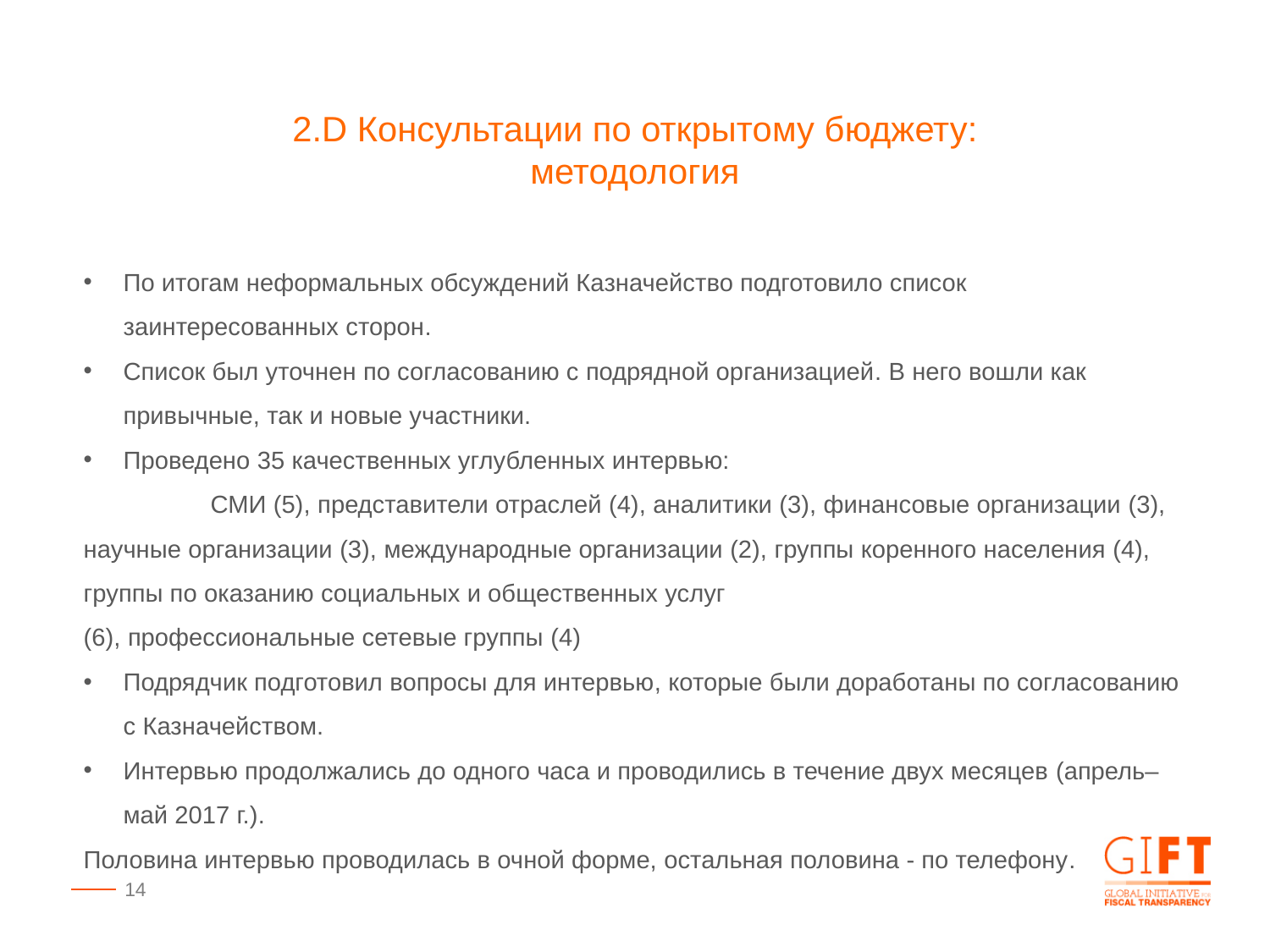

2.D Консультации по открытому бюджету:
методология
По итогам неформальных обсуждений Казначейство подготовило список заинтересованных сторон.
Список был уточнен по согласованию с подрядной организацией. В него вошли как привычные, так и новые участники.
Проведено 35 качественных углубленных интервью:
	СМИ (5), представители отраслей (4), аналитики (3), финансовые организации (3), научные организации (3), международные организации (2), группы коренного населения (4), группы по оказанию социальных и общественных услуг
(6), профессиональные сетевые группы (4)
Подрядчик подготовил вопросы для интервью, которые были доработаны по согласованию с Казначейством.
Интервью продолжались до одного часа и проводились в течение двух месяцев (апрель–май 2017 г.).
Половина интервью проводилась в очной форме, остальная половина - по телефону.

14